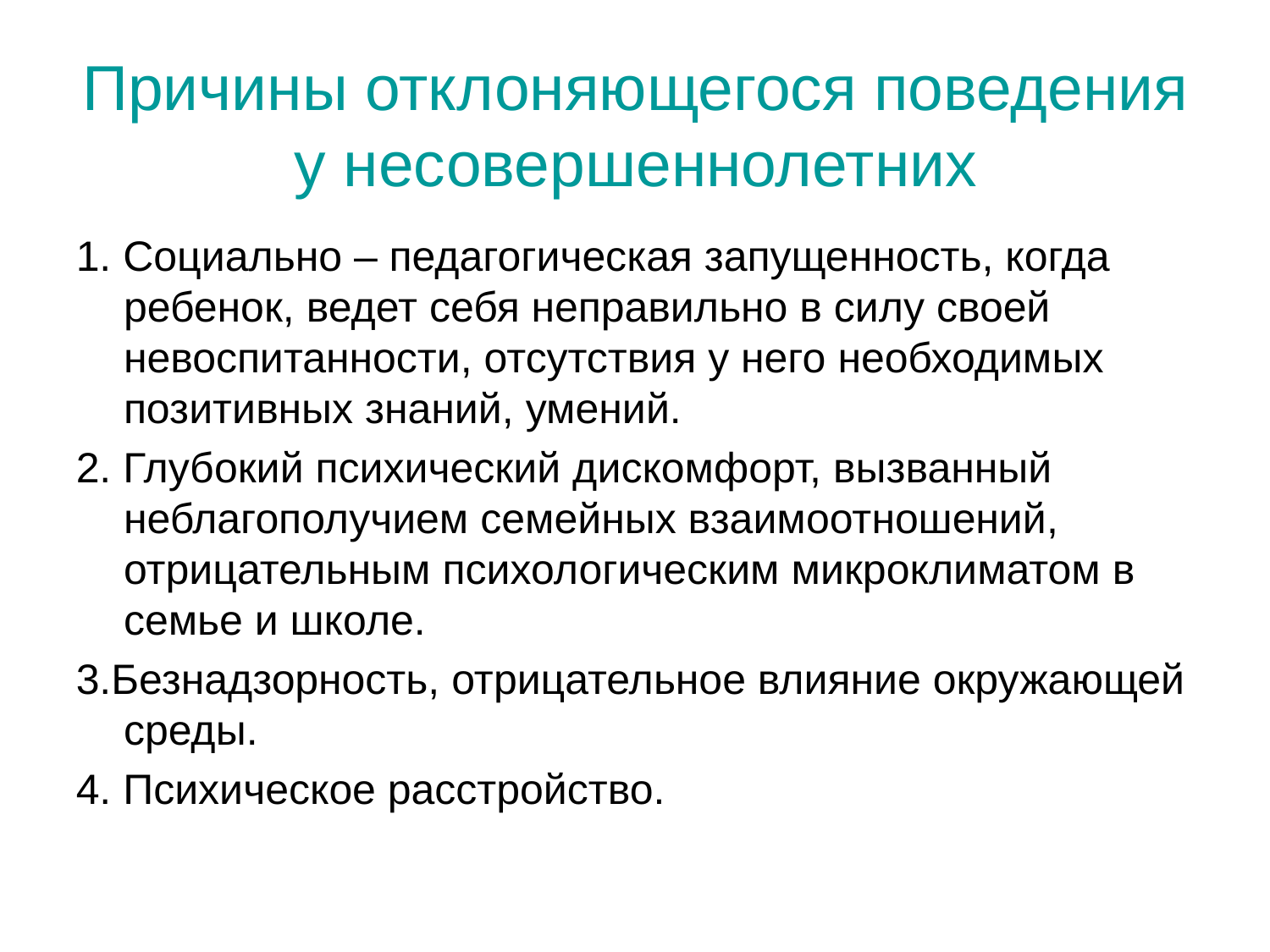

1. Социально – педагогическая запущенность, когда ребенок, ведет себя неправильно в силу своей невоспитанности, отсутствия у него необходимых позитивных знаний, умений.
2. Глубокий психический дискомфорт, вызванный неблагополучием семейных взаимоотношений, отрицательным психологическим микроклиматом в семье и школе.
3.Безнадзорность, отрицательное влияние окружающей среды.
4. Психическое расстройство.
Причины отклоняющегося поведения
у несовершеннолетних